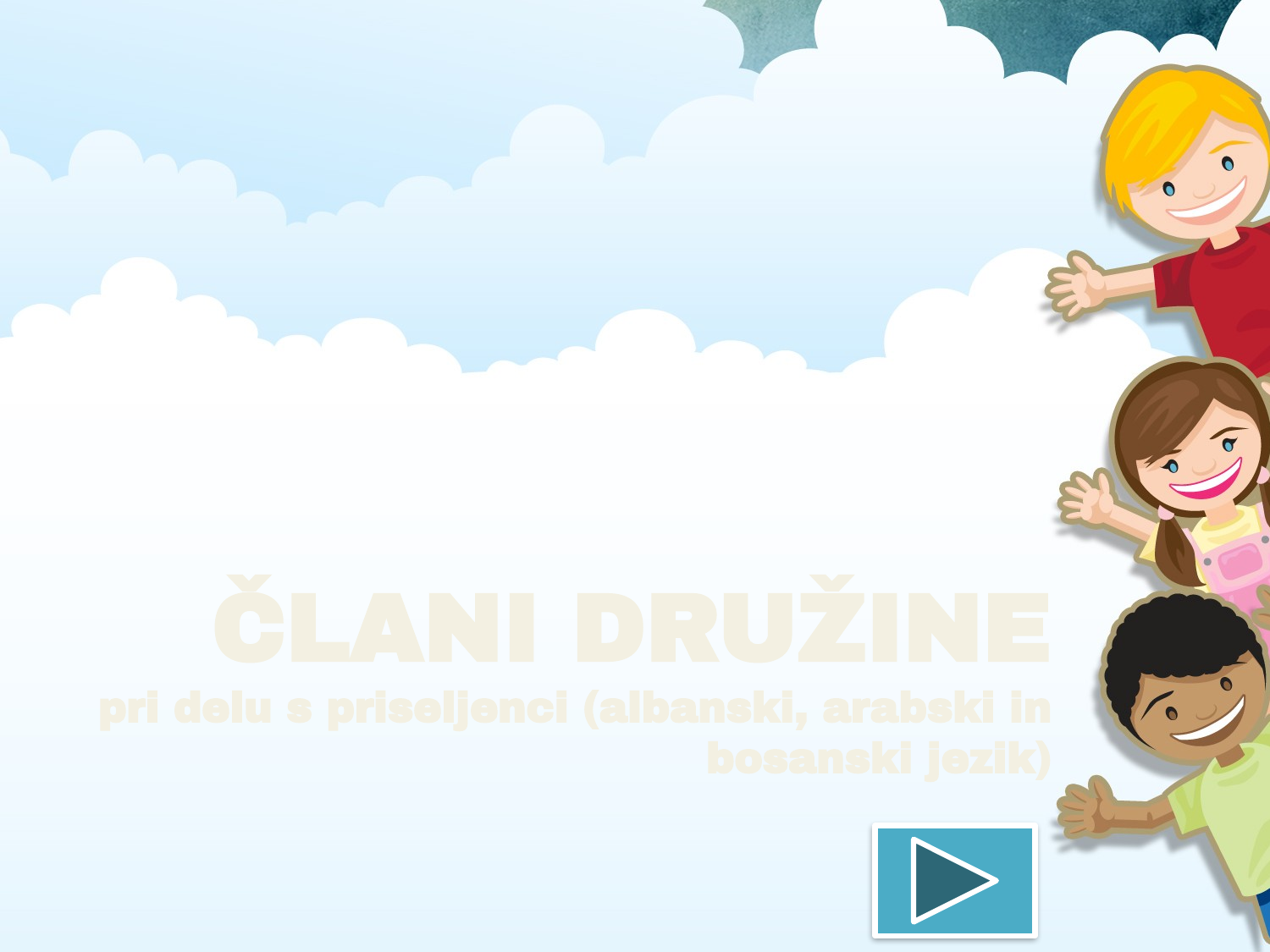

# ČLANI DRUŽINE pri delu s priseljenci (albanski, arabski in bosanski jezik)